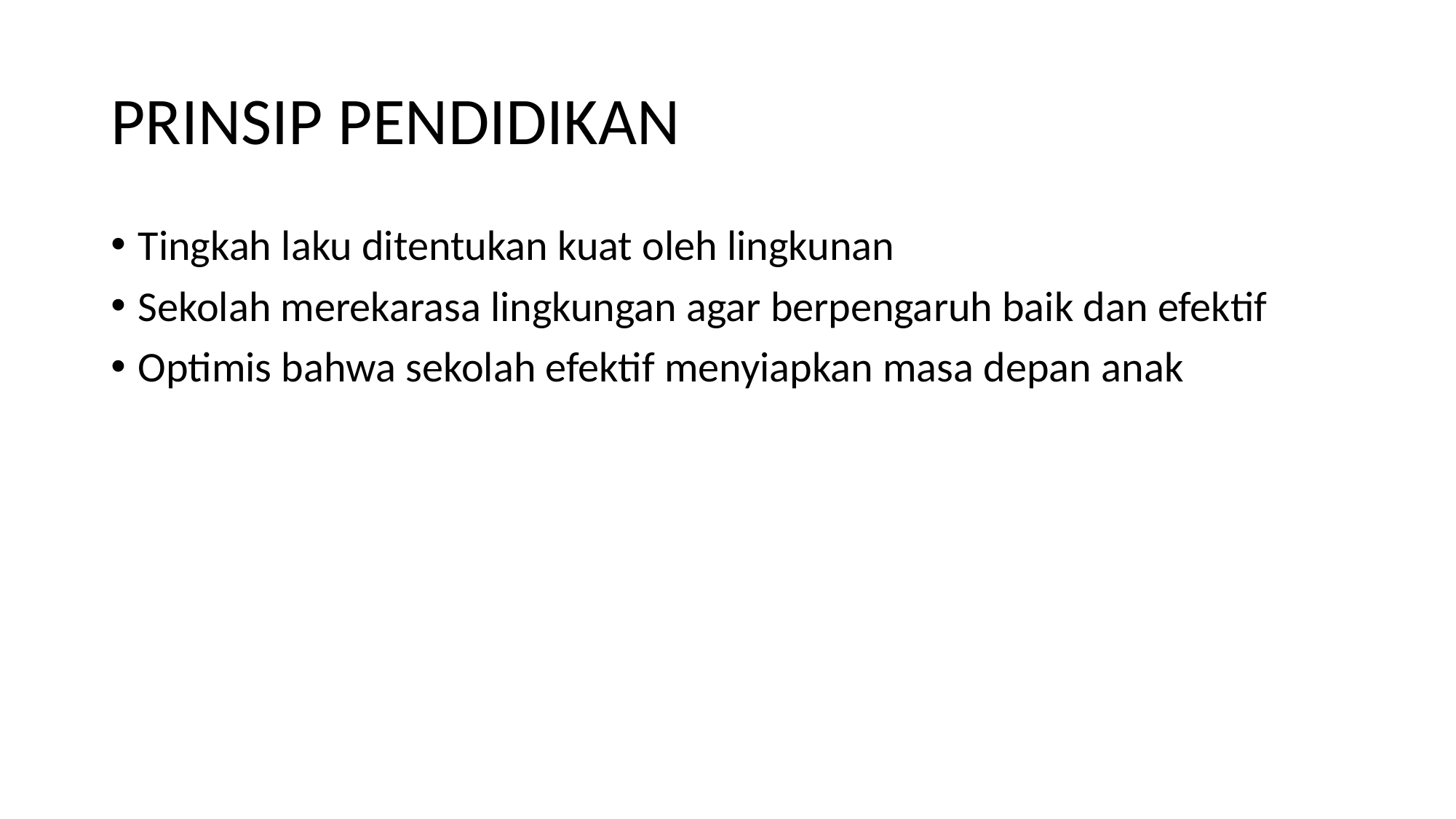

# PRINSIP PENDIDIKAN
Tingkah laku ditentukan kuat oleh lingkunan
Sekolah merekarasa lingkungan agar berpengaruh baik dan efektif
Optimis bahwa sekolah efektif menyiapkan masa depan anak